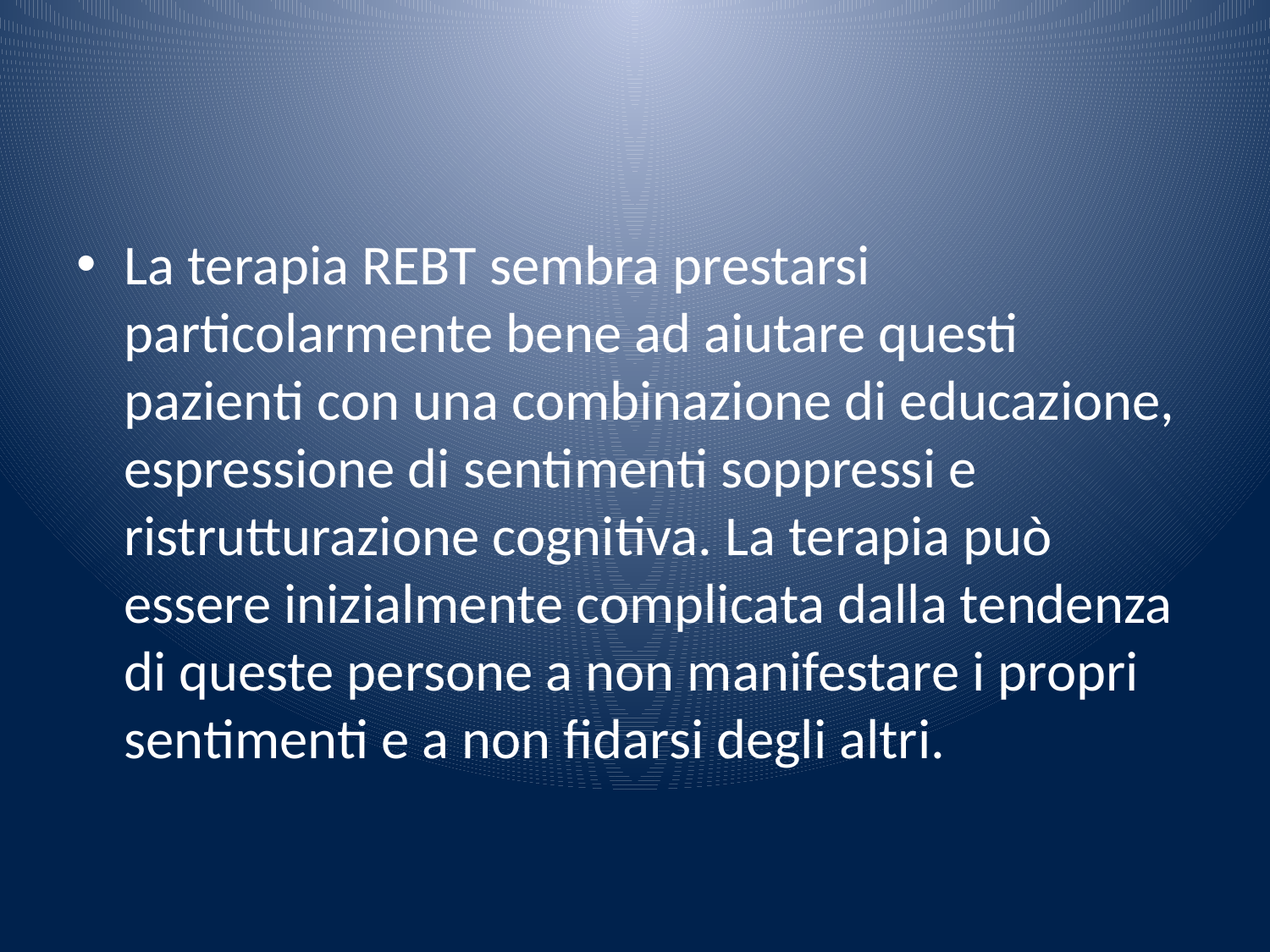

#
La terapia REBT sembra prestarsi particolarmente bene ad aiutare questi pazienti con una combinazione di educazione, espressione di sentimenti soppressi e ristrutturazione cognitiva. La terapia può essere inizialmente complicata dalla tendenza di queste persone a non manifestare i propri sentimenti e a non fidarsi degli altri.